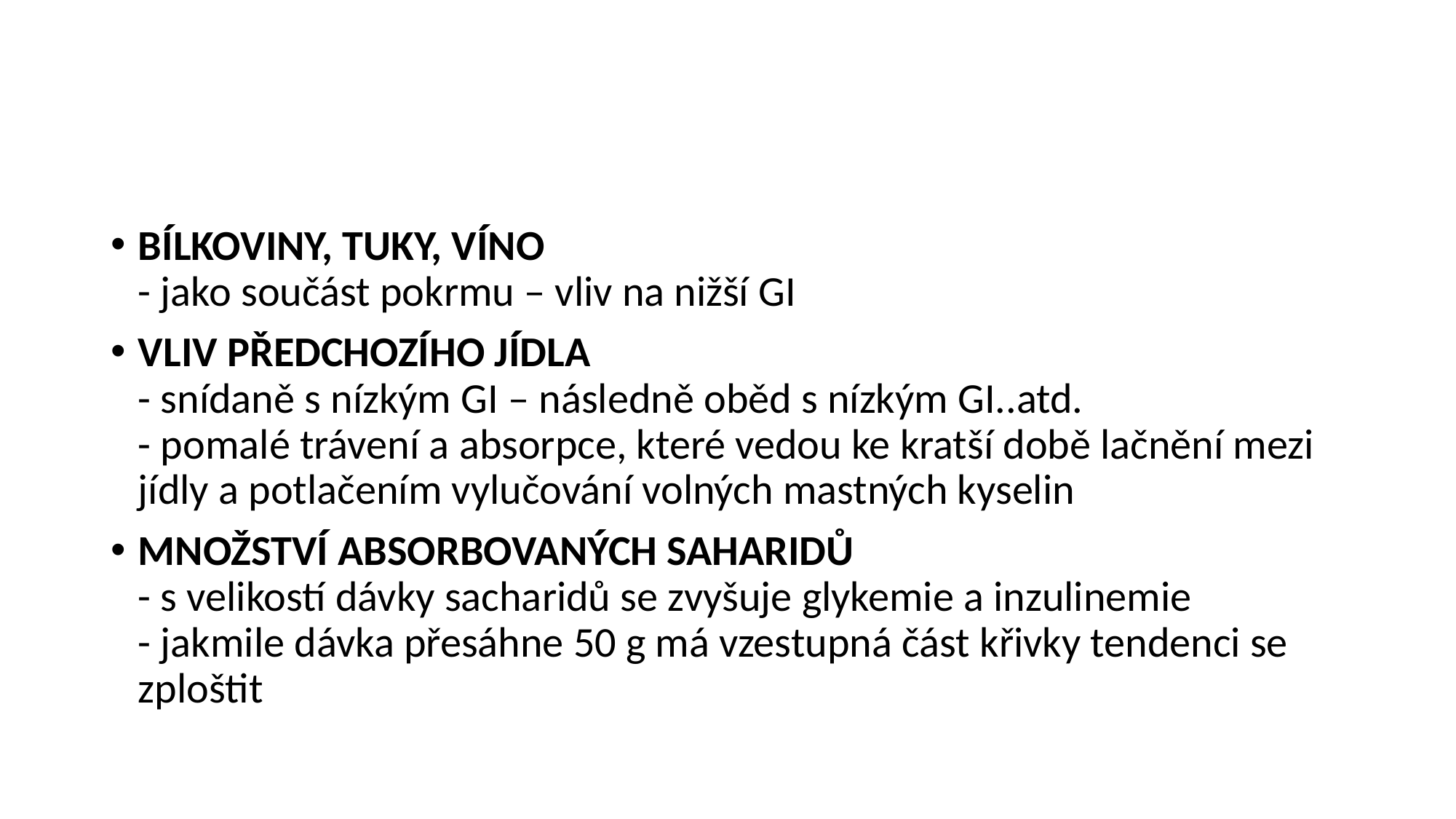

#
BÍLKOVINY, TUKY, VÍNO
- jako součást pokrmu – vliv na nižší GI
VLIV PŘEDCHOZÍHO JÍDLA
- snídaně s nízkým GI – následně oběd s nízkým GI..atd.
- pomalé trávení a absorpce, které vedou ke kratší době lačnění mezi jídly a potlačením vylučování volných mastných kyselin
MNOŽSTVÍ ABSORBOVANÝCH SAHARIDŮ
- s velikostí dávky sacharidů se zvyšuje glykemie a inzulinemie
- jakmile dávka přesáhne 50 g má vzestupná část křivky tendenci se zploštit